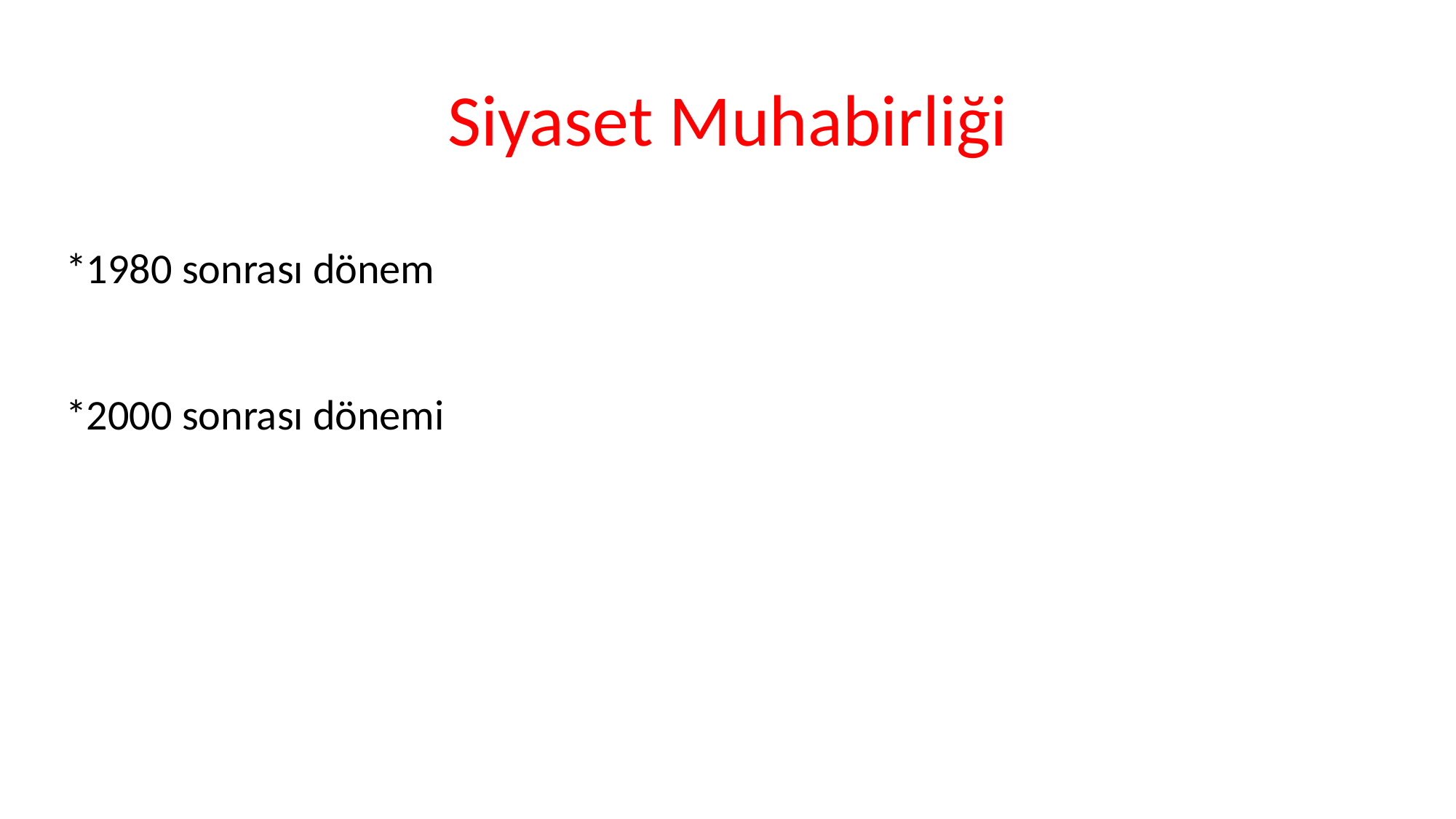

# Siyaset Muhabirliği

*1980 sonrası dönem

*2000 sonrası dönemi